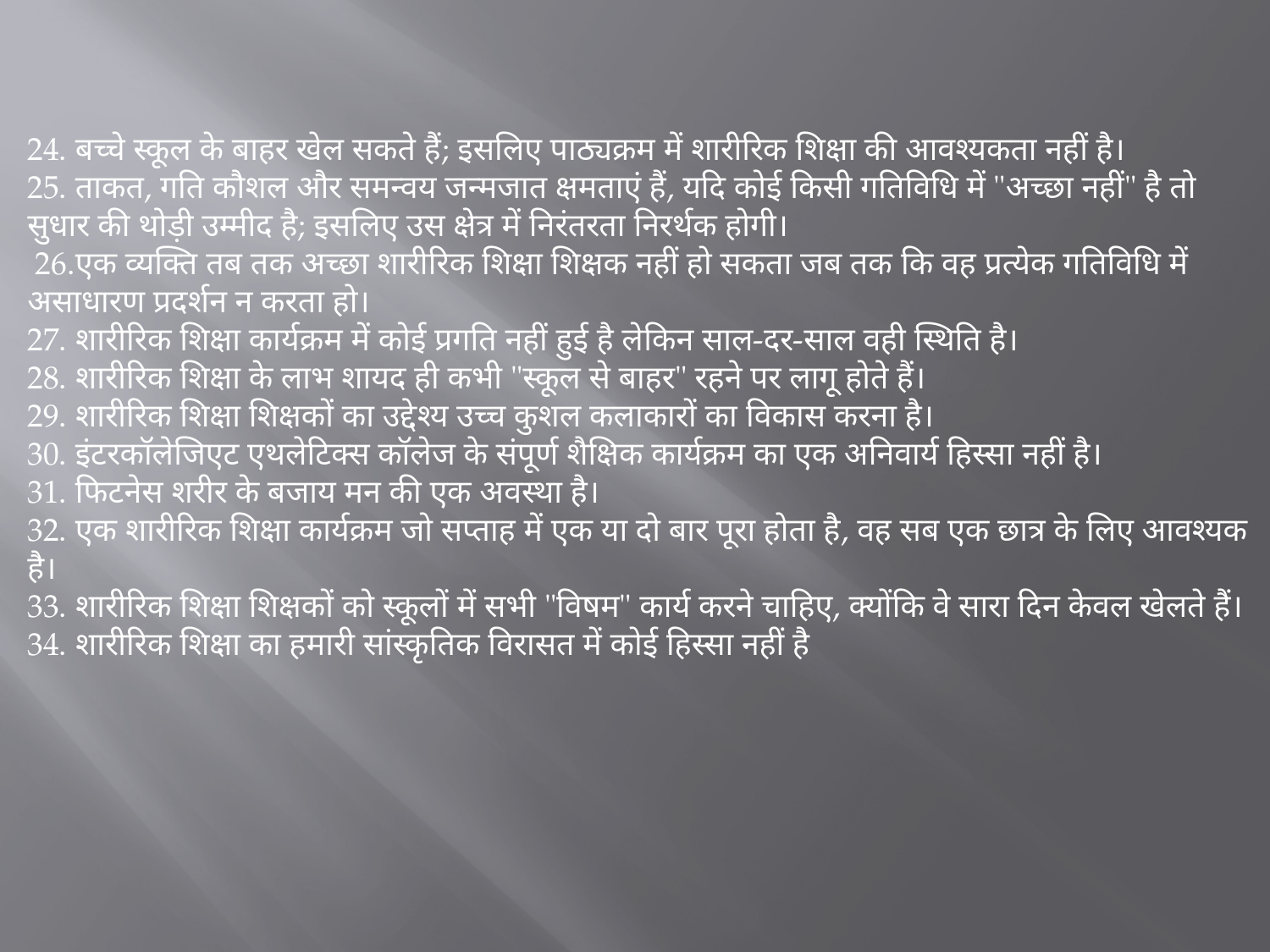

24. बच्चे स्कूल के बाहर खेल सकते हैं; इसलिए पाठ्यक्रम में शारीरिक शिक्षा की आवश्यकता नहीं है।
25. ताकत, गति कौशल और समन्वय जन्मजात क्षमताएं हैं, यदि कोई किसी गतिविधि में "अच्छा नहीं" है तो सुधार की थोड़ी उम्मीद है; इसलिए उस क्षेत्र में निरंतरता निरर्थक होगी।
 26.एक व्यक्ति तब तक अच्छा शारीरिक शिक्षा शिक्षक नहीं हो सकता जब तक कि वह प्रत्येक गतिविधि में असाधारण प्रदर्शन न करता हो।
27. शारीरिक शिक्षा कार्यक्रम में कोई प्रगति नहीं हुई है लेकिन साल-दर-साल वही स्थिति है।
28. शारीरिक शिक्षा के लाभ शायद ही कभी "स्कूल से बाहर" रहने पर लागू होते हैं।
29. शारीरिक शिक्षा शिक्षकों का उद्देश्य उच्च कुशल कलाकारों का विकास करना है।
30. इंटरकॉलेजिएट एथलेटिक्स कॉलेज के संपूर्ण शैक्षिक कार्यक्रम का एक अनिवार्य हिस्सा नहीं है।
31. फिटनेस शरीर के बजाय मन की एक अवस्था है।
32. एक शारीरिक शिक्षा कार्यक्रम जो सप्ताह में एक या दो बार पूरा होता है, वह सब एक छात्र के लिए आवश्यक है।
33. शारीरिक शिक्षा शिक्षकों को स्कूलों में सभी "विषम" कार्य करने चाहिए, क्योंकि वे सारा दिन केवल खेलते हैं।
34. शारीरिक शिक्षा का हमारी सांस्कृतिक विरासत में कोई हिस्सा नहीं है